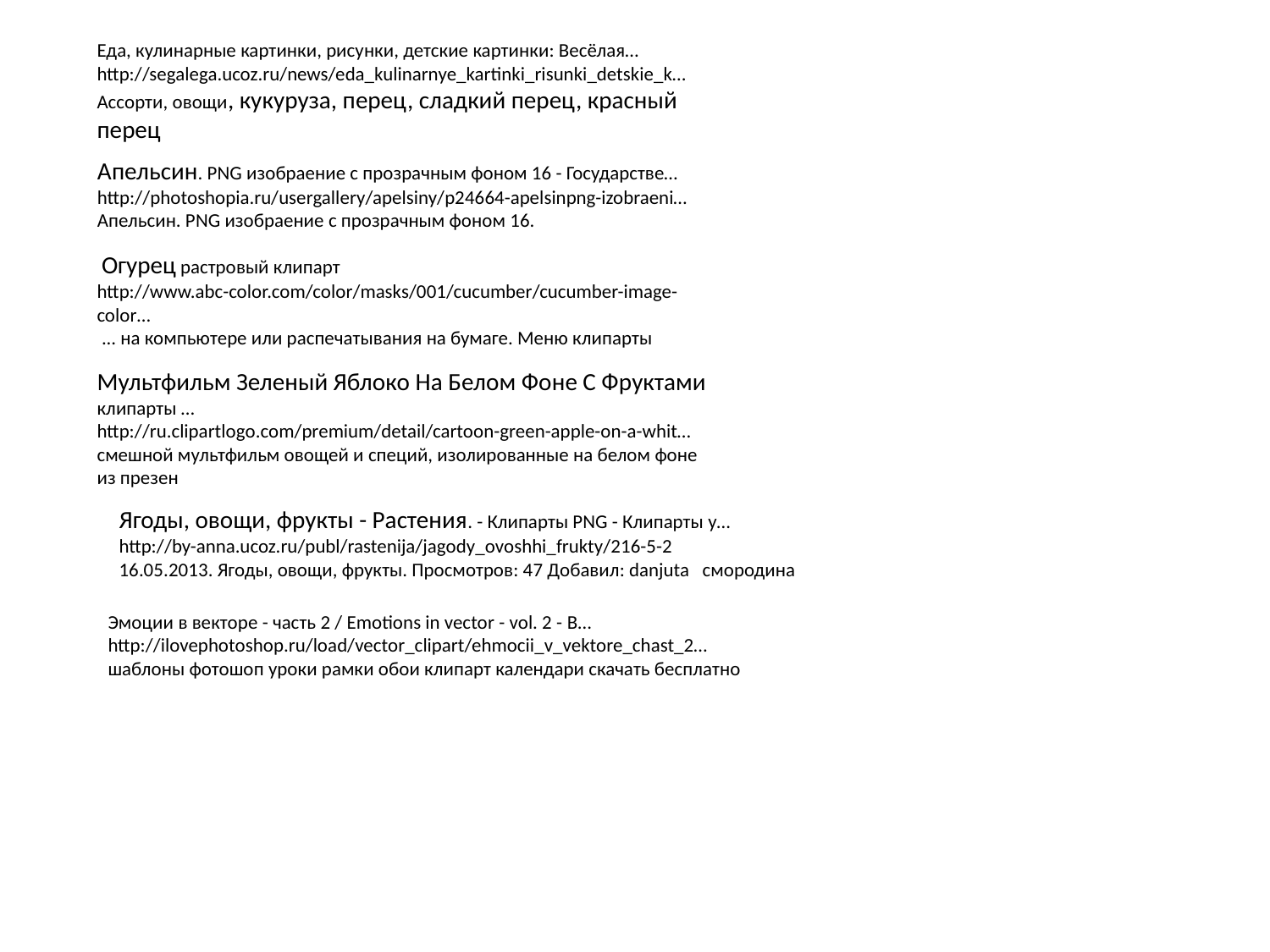

Еда, кулинарные картинки, рисунки, детские картинки: Весёлая…
http://segalega.ucoz.ru/news/eda_kulinarnye_kartinki_risunki_detskie_k…
Ассорти, овощи, кукуруза, перец, сладкий перец, красный перец
Апельсин. PNG изобраение с прозрачным фоном 16 - Государстве…
http://photoshopia.ru/usergallery/apelsiny/p24664-apelsinpng-izobraeni…
Апельсин. PNG изобраение с прозрачным фоном 16.

 Огурец растровый клипарт
http://www.abc-color.com/color/masks/001/cucumber/cucumber-image-color…
 ... на компьютере или распечатывания на бумаге. Меню клипарты
Мультфильм Зеленый Яблоко На Белом Фоне С Фруктами клипарты …
http://ru.clipartlogo.com/premium/detail/cartoon-green-apple-on-a-whit…
смешной мультфильм овощей и специй, изолированные на белом фоне  из презен
Ягоды, овощи, фрукты - Растения. - Клипарты PNG - Клипарты у…
http://by-anna.ucoz.ru/publ/rastenija/jagody_ovoshhi_frukty/216-5-2
16.05.2013. Ягоды, овощи, фрукты. Просмотров: 47 Добавил: danjuta   смородина

Эмоции в векторе - часть 2 / Emotions in vector - vol. 2 - В…
http://ilovephotoshop.ru/load/vector_clipart/ehmocii_v_vektore_chast_2…
шаблоны фотошоп уроки рамки обои клипарт календари скачать бесплатно